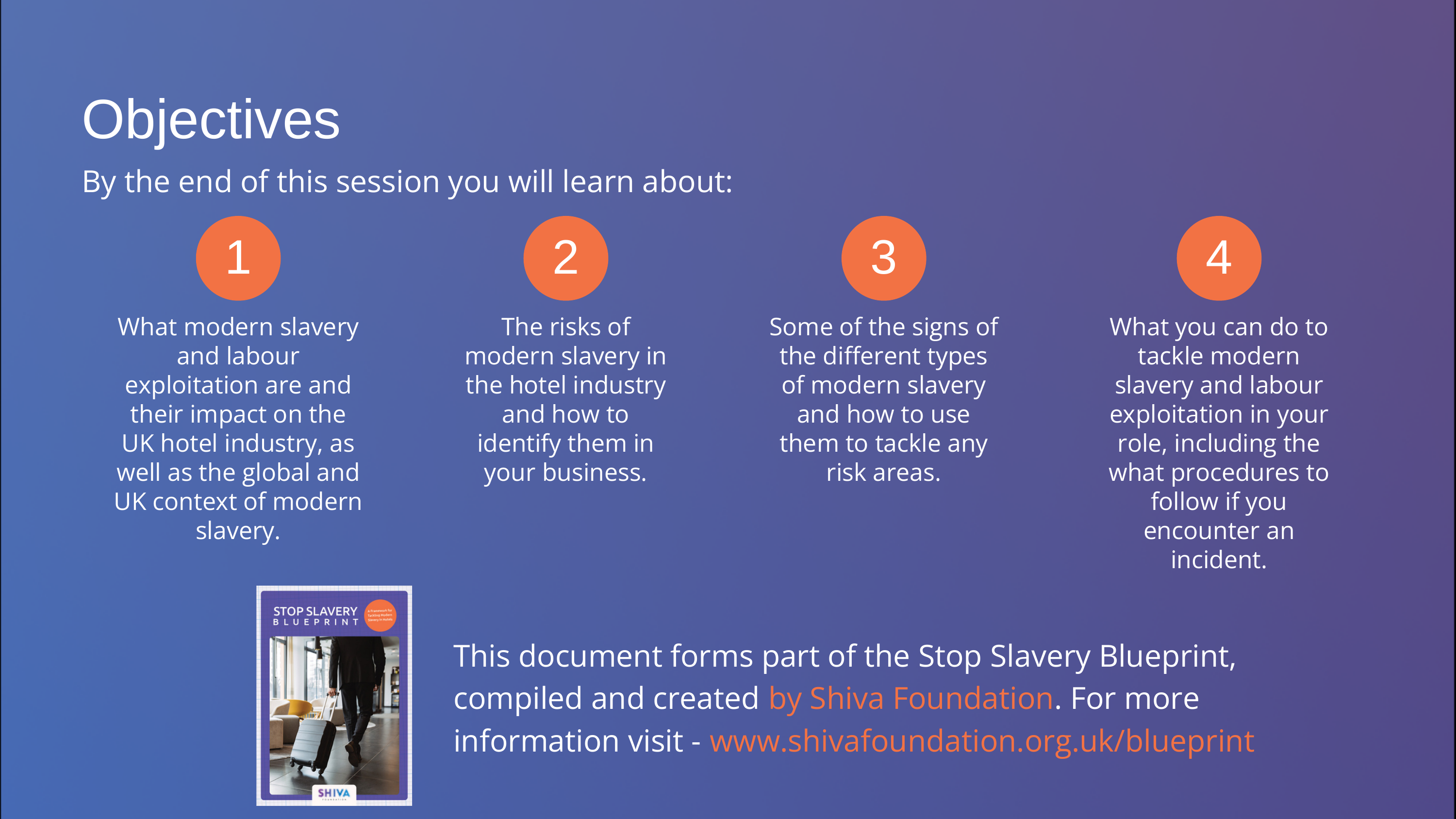

Objectives
By the end of this session you will learn about:

1
2
3
4
What modern slavery and labour exploitation are and their impact on the UK hotel industry, as well as the global and UK context of modern slavery.
The risks of modern slavery in the hotel industry and how to identify them in your business.
Some of the signs of the different types of modern slavery and how to use them to tackle any risk areas.
What you can do to tackle modern slavery and labour exploitation in your role, including the what procedures to follow if you encounter an incident.

This document forms part of the Stop Slavery Blueprint, compiled and created by Shiva Foundation. For more information visit - www.shivafoundation.org.uk/blueprint